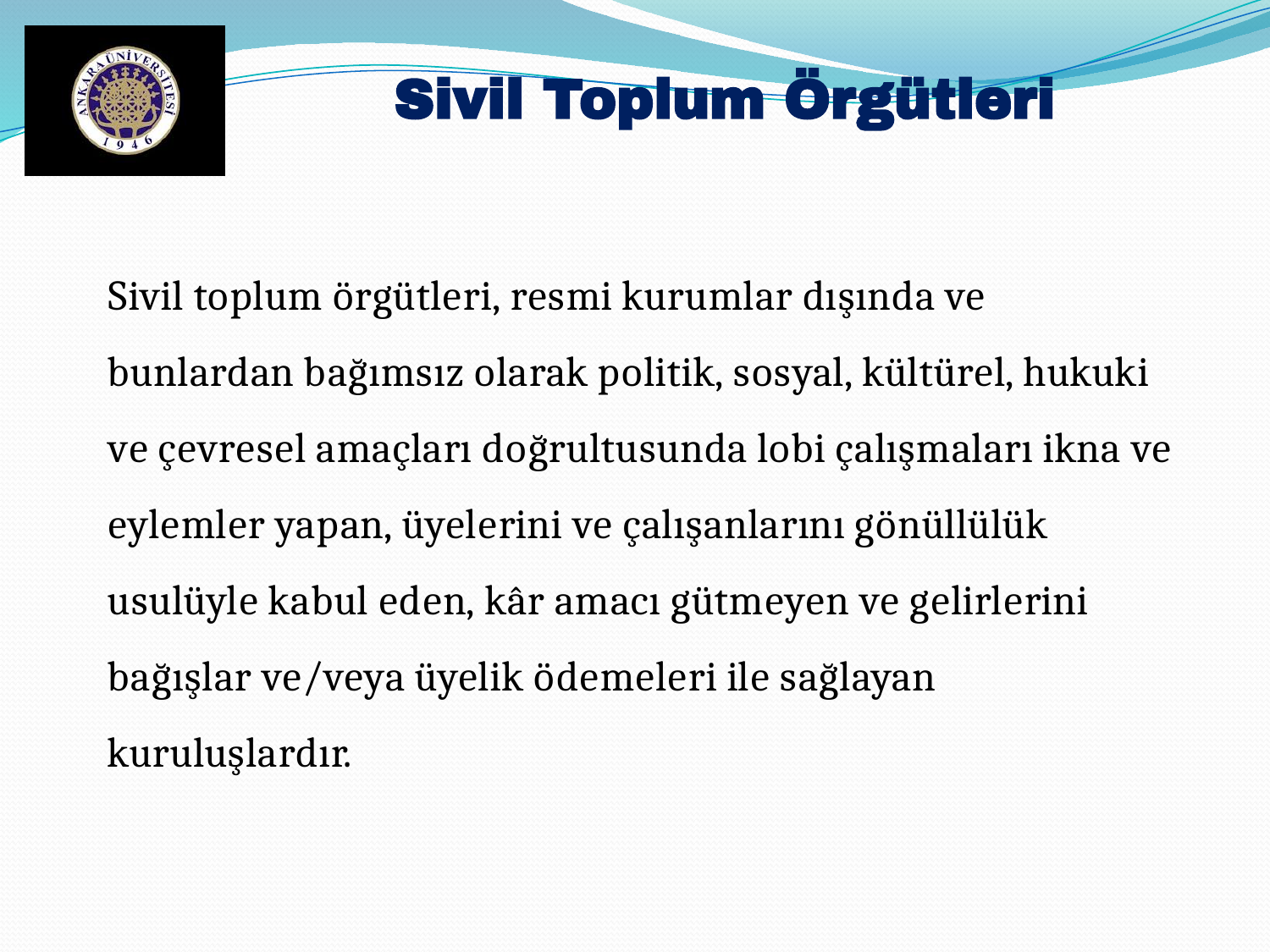

Sivil Toplum Örgütleri
Sivil toplum örgütleri, resmi kurumlar dışında ve bunlardan bağımsız olarak politik, sosyal, kültürel, hukuki ve çevresel amaçları doğrultusunda lobi çalışmaları ikna ve eylemler yapan, üyelerini ve çalışanlarını gönüllülük usulüyle kabul eden, kâr amacı gütmeyen ve gelirlerini bağışlar ve/veya üyelik ödemeleri ile sağlayan kuruluşlardır.